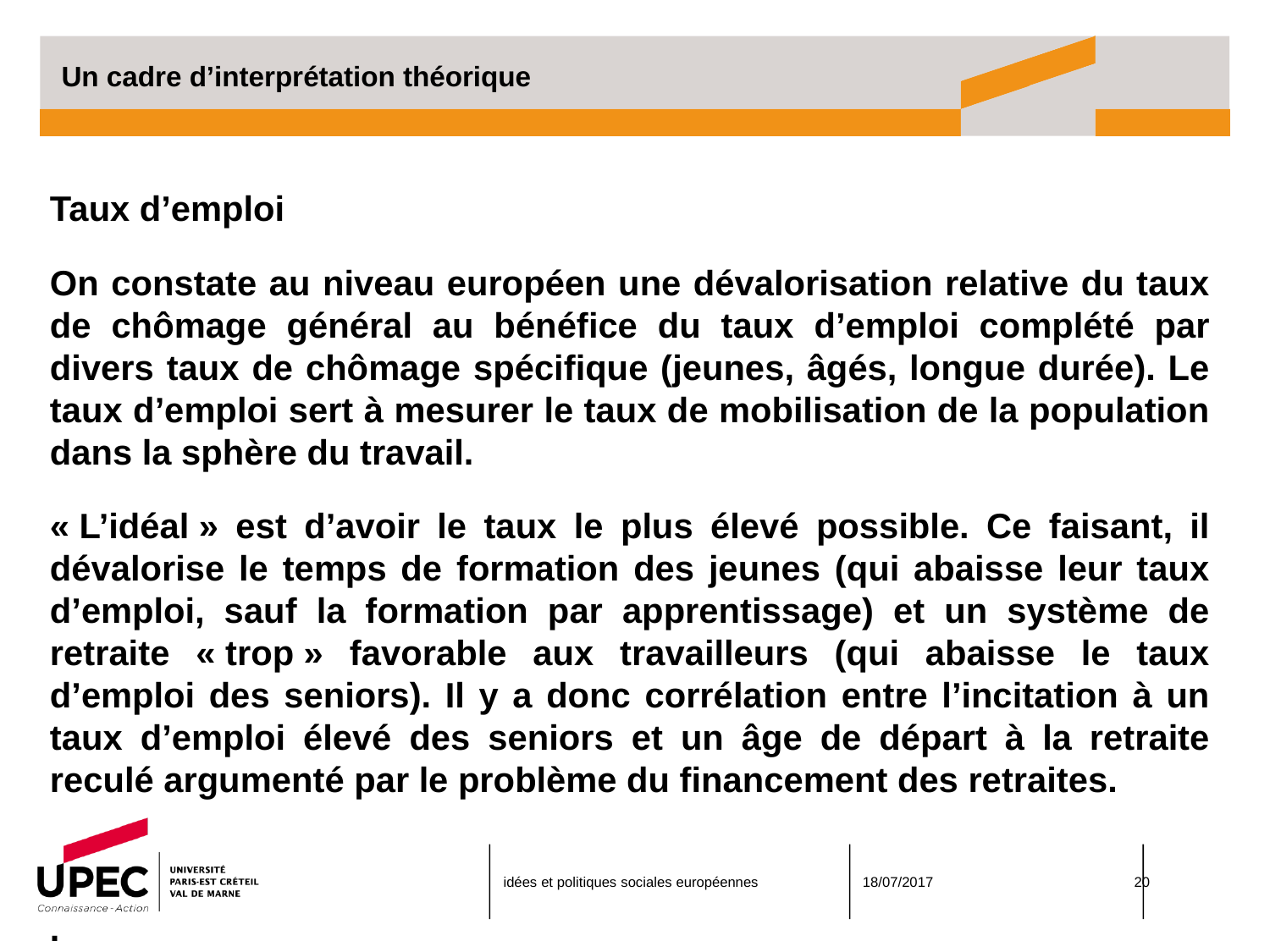

# Un cadre d’interprétation théorique
Taux d’emploi
On constate au niveau européen une dévalorisation relative du taux de chômage général au bénéfice du taux d’emploi complété par divers taux de chômage spécifique (jeunes, âgés, longue durée). Le taux d’emploi sert à mesurer le taux de mobilisation de la population dans la sphère du travail.
« L’idéal » est d’avoir le taux le plus élevé possible. Ce faisant, il dévalorise le temps de formation des jeunes (qui abaisse leur taux d’emploi, sauf la formation par apprentissage) et un système de retraite « trop » favorable aux travailleurs (qui abaisse le taux d’emploi des seniors). Il y a donc corrélation entre l’incitation à un taux d’emploi élevé des seniors et un âge de départ à la retraite reculé argumenté par le problème du financement des retraites.

.
idées et politiques sociales européennes
18/07/2017